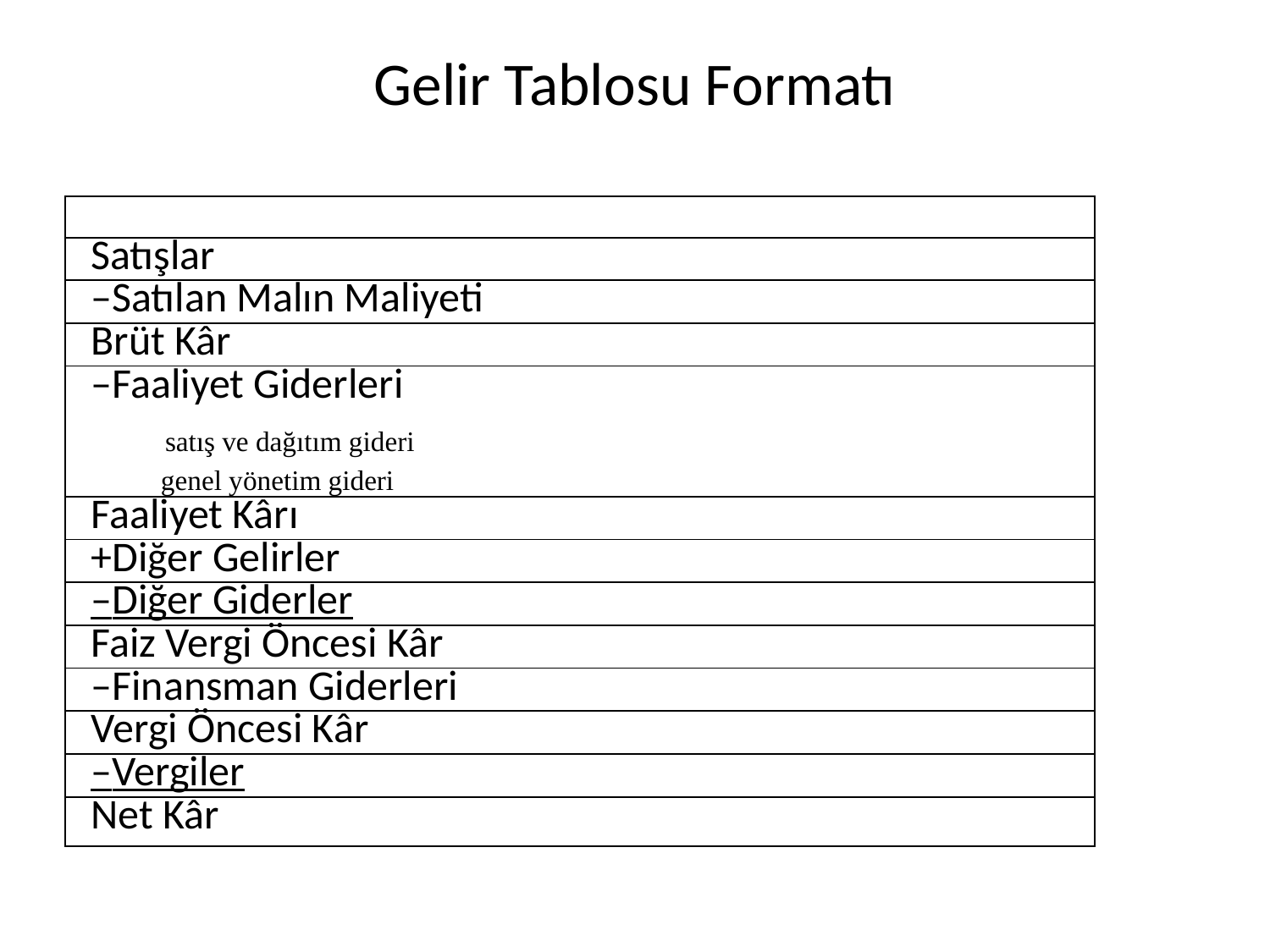

# Gelir Tablosu Formatı
|  |
| --- |
| Satışlar |
| –Satılan Malın Maliyeti |
| Brüt Kâr |
| –Faaliyet Giderleri satış ve dağıtım gideri genel yönetim gideri |
| Faaliyet Kârı |
| +Diğer Gelirler |
| –Diğer Giderler |
| Faiz Vergi Öncesi Kâr |
| –Finansman Giderleri |
| Vergi Öncesi Kâr |
| –Vergiler |
| Net Kâr |